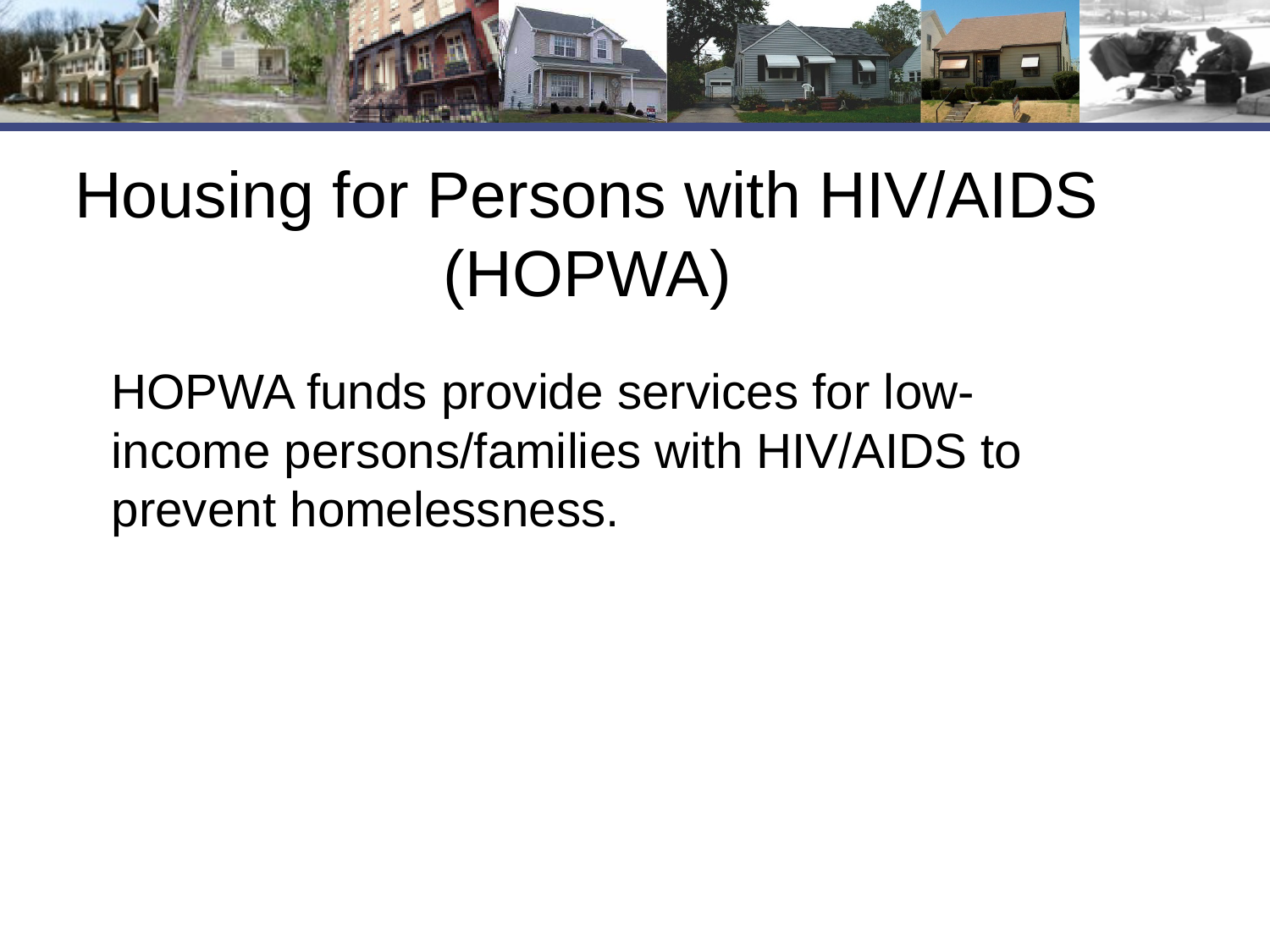

# Housing for Persons with HIV/AIDS (HOPWA)
HOPWA funds provide services for low-income persons/families with HIV/AIDS to prevent homelessness.